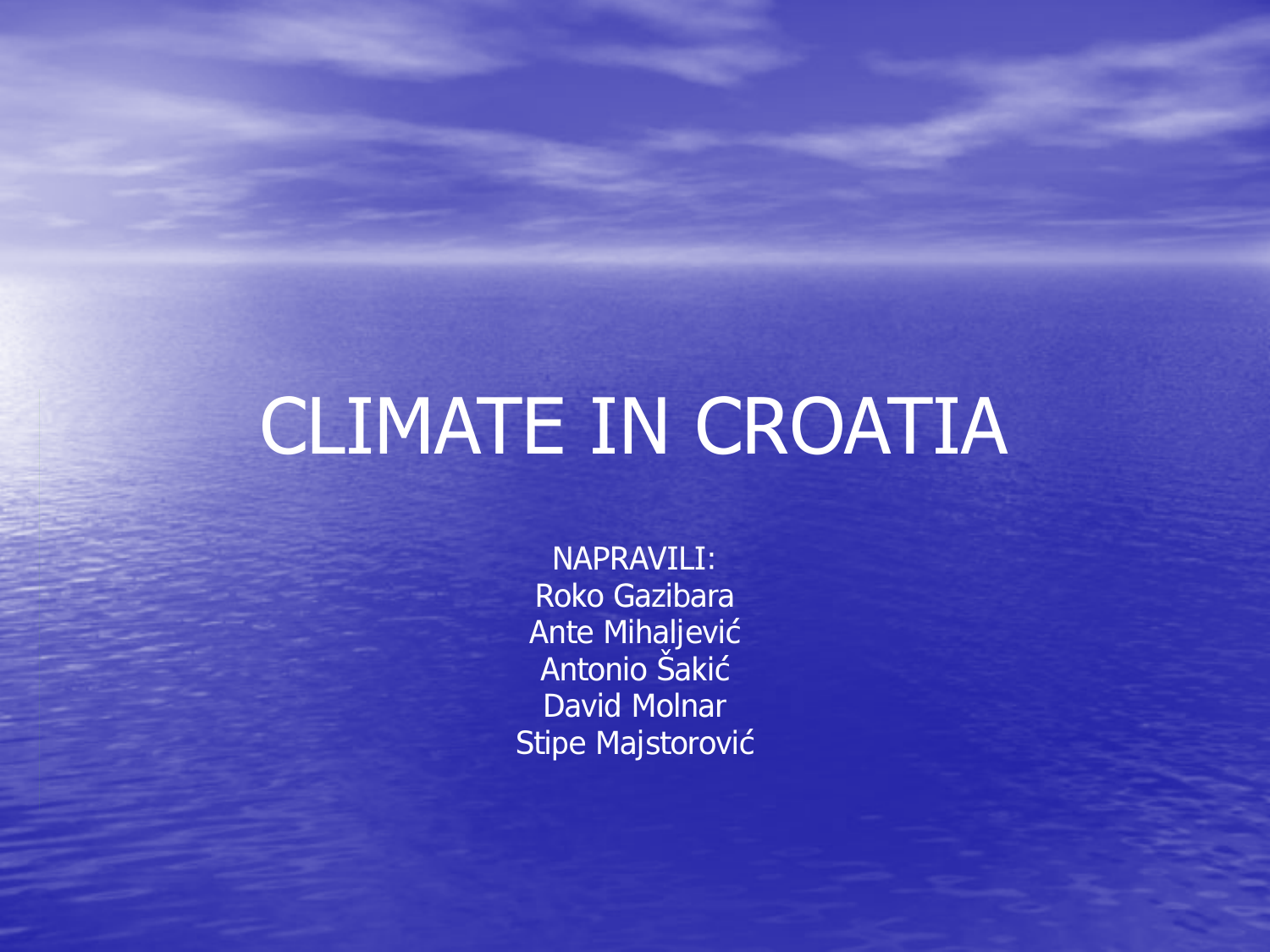

# CLIMATE IN CROATIA
NAPRAVILI:
Roko Gazibara
Ante Mihaljević
Antonio Šakić
David Molnar
Stipe Majstorović